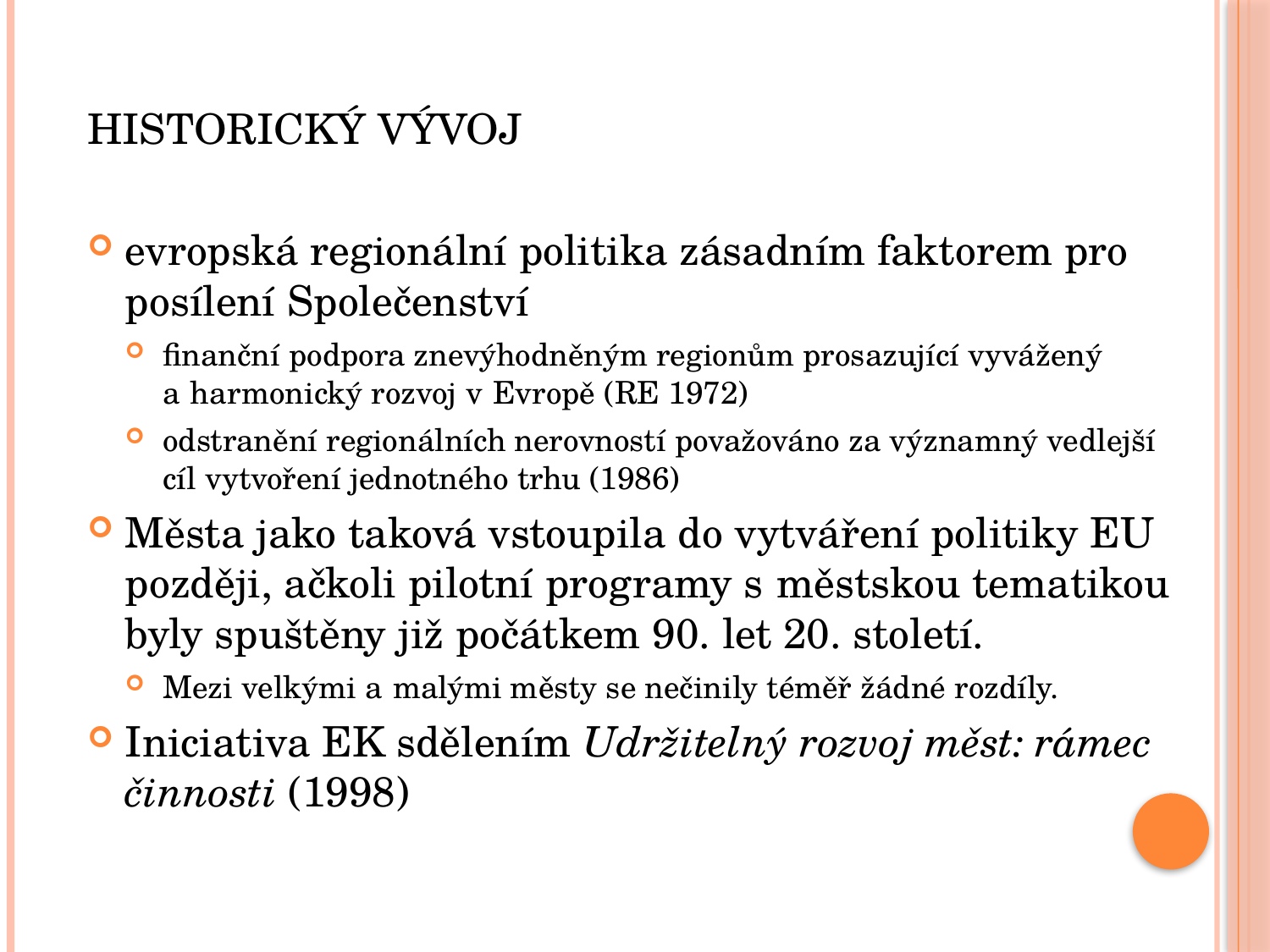

HISTORICKÝ VÝVOJ

evropská regionální politika zásadním faktorem pro posílení Společenství
finanční podpora znevýhodněným regionům prosazující vyvážený a harmonický rozvoj v Evropě (RE 1972)
odstranění regionálních nerovností považováno za významný vedlejší cíl vytvoření jednotného trhu (1986)
Města jako taková vstoupila do vytváření politiky EU později, ačkoli pilotní programy s městskou tematikou byly spuštěny již počátkem 90. let 20. století.
Mezi velkými a malými městy se nečinily téměř žádné rozdíly.
Iniciativa EK sdělením Udržitelný rozvoj měst: rámec činnosti (1998)